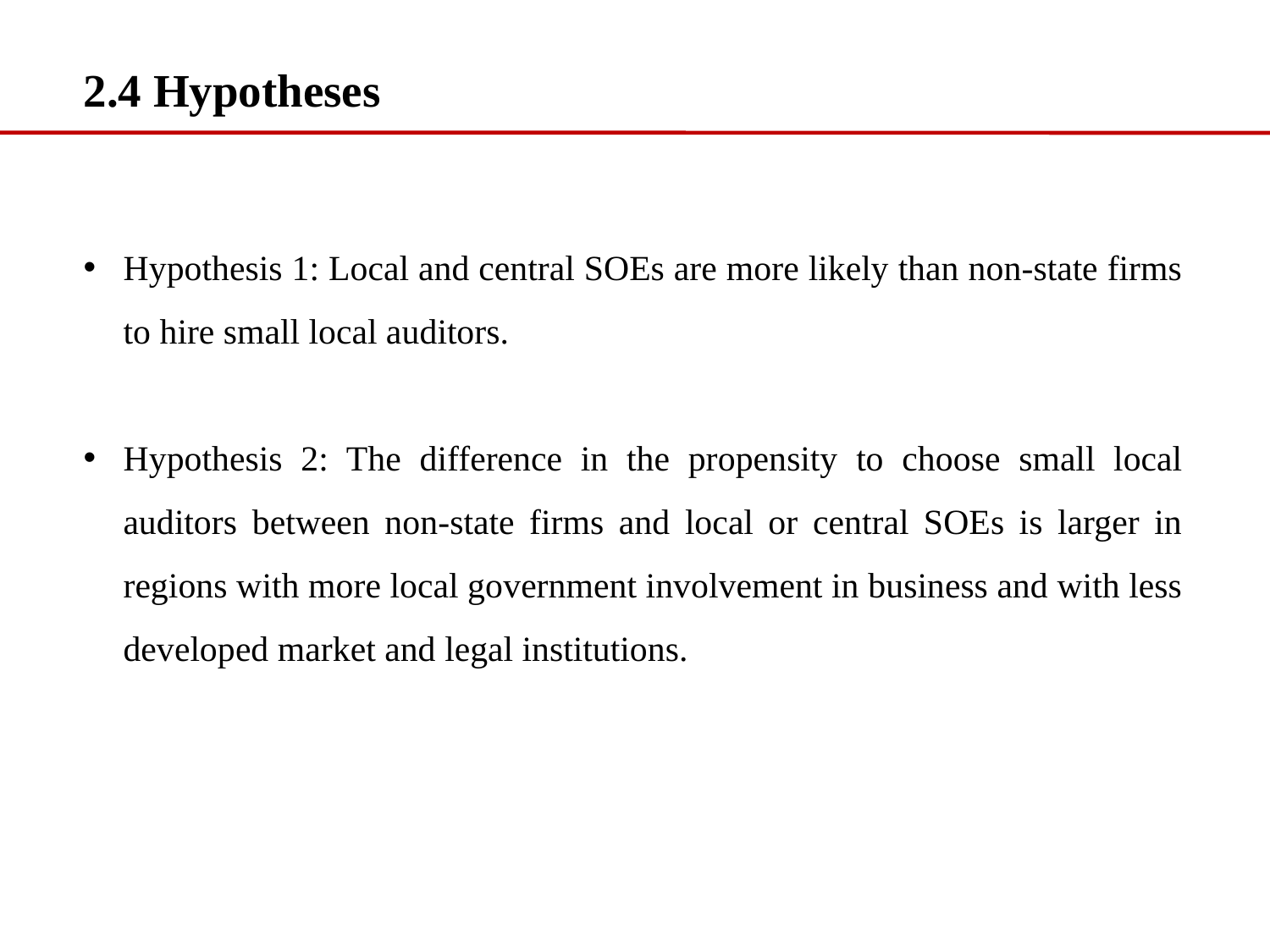

2.4 Hypotheses

Hypothesis 1: Local and central SOEs are more likely than non-state firms to hire small local auditors.

Hypothesis 2: The difference in the propensity to choose small local auditors between non-state firms and local or central SOEs is larger in regions with more local government involvement in business and with less developed market and legal institutions.